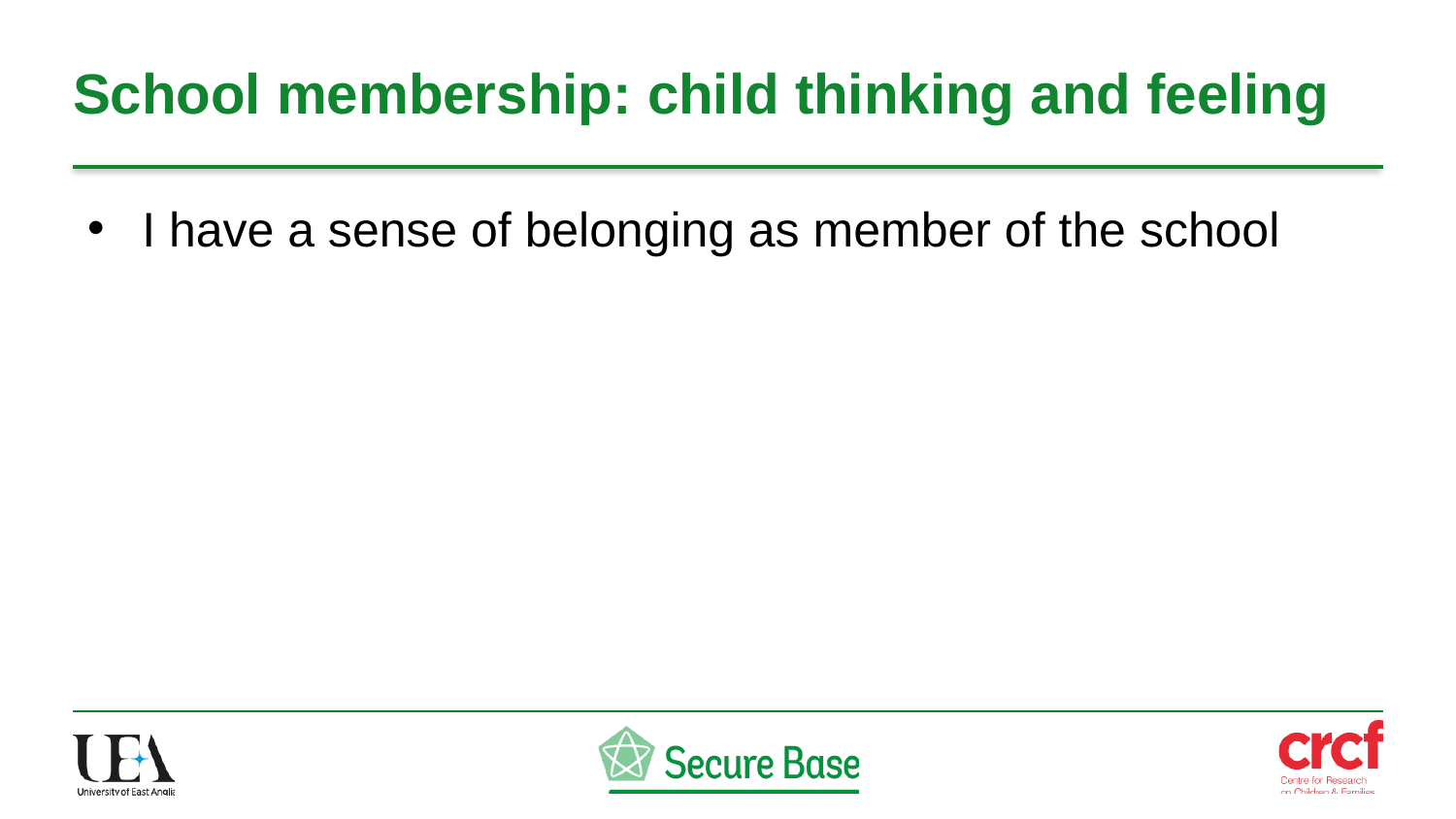

# School membership: child thinking and feeling
I have a sense of belonging as member of the school